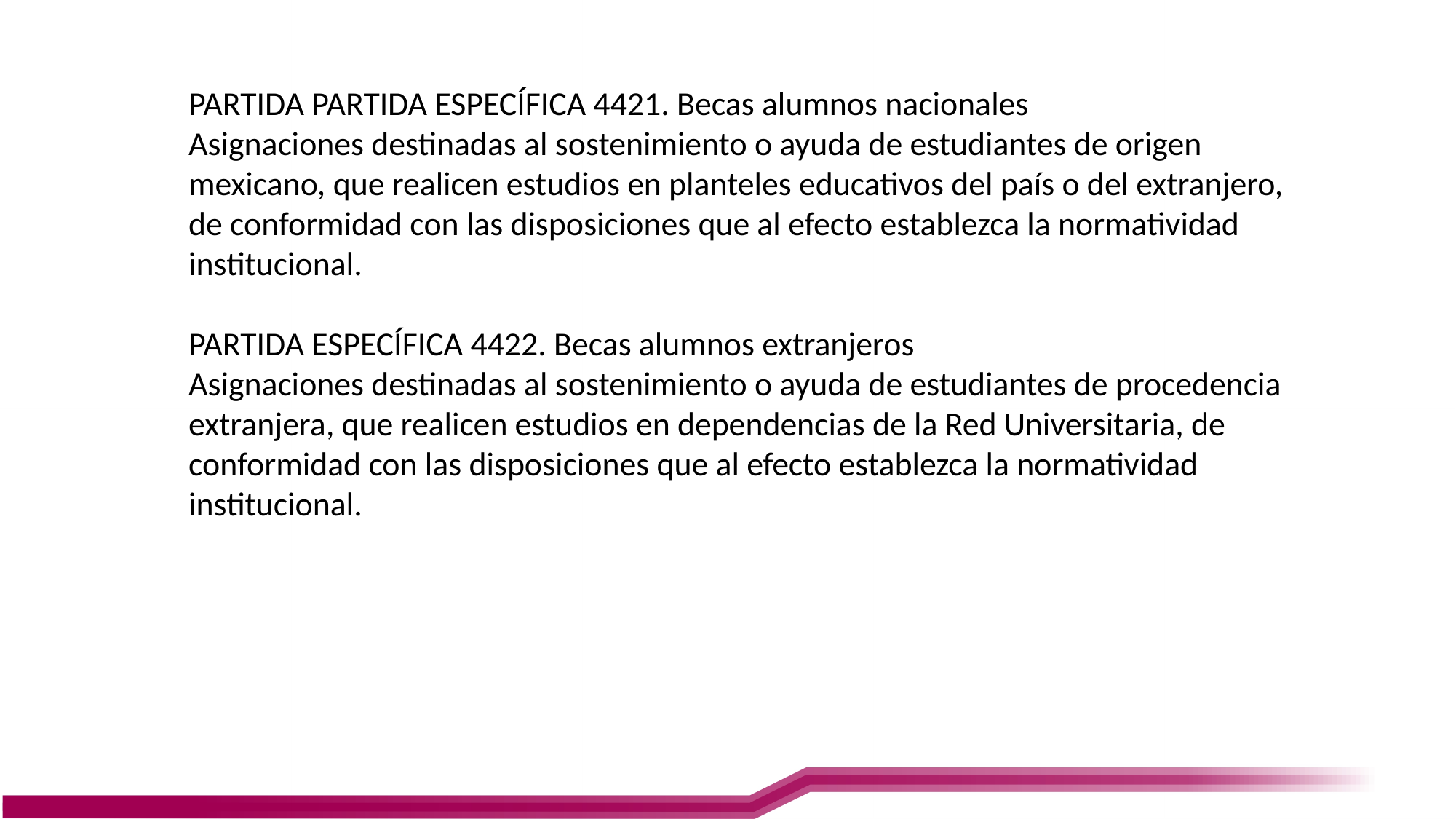

PARTIDA PARTIDA ESPECÍFICA 4421. Becas alumnos nacionales
Asignaciones destinadas al sostenimiento o ayuda de estudiantes de origen mexicano, que realicen estudios en planteles educativos del país o del extranjero, de conformidad con las disposiciones que al efecto establezca la normatividad institucional.

PARTIDA ESPECÍFICA 4422. Becas alumnos extranjeros
Asignaciones destinadas al sostenimiento o ayuda de estudiantes de procedencia extranjera, que realicen estudios en dependencias de la Red Universitaria, de conformidad con las disposiciones que al efecto establezca la normatividad institucional.